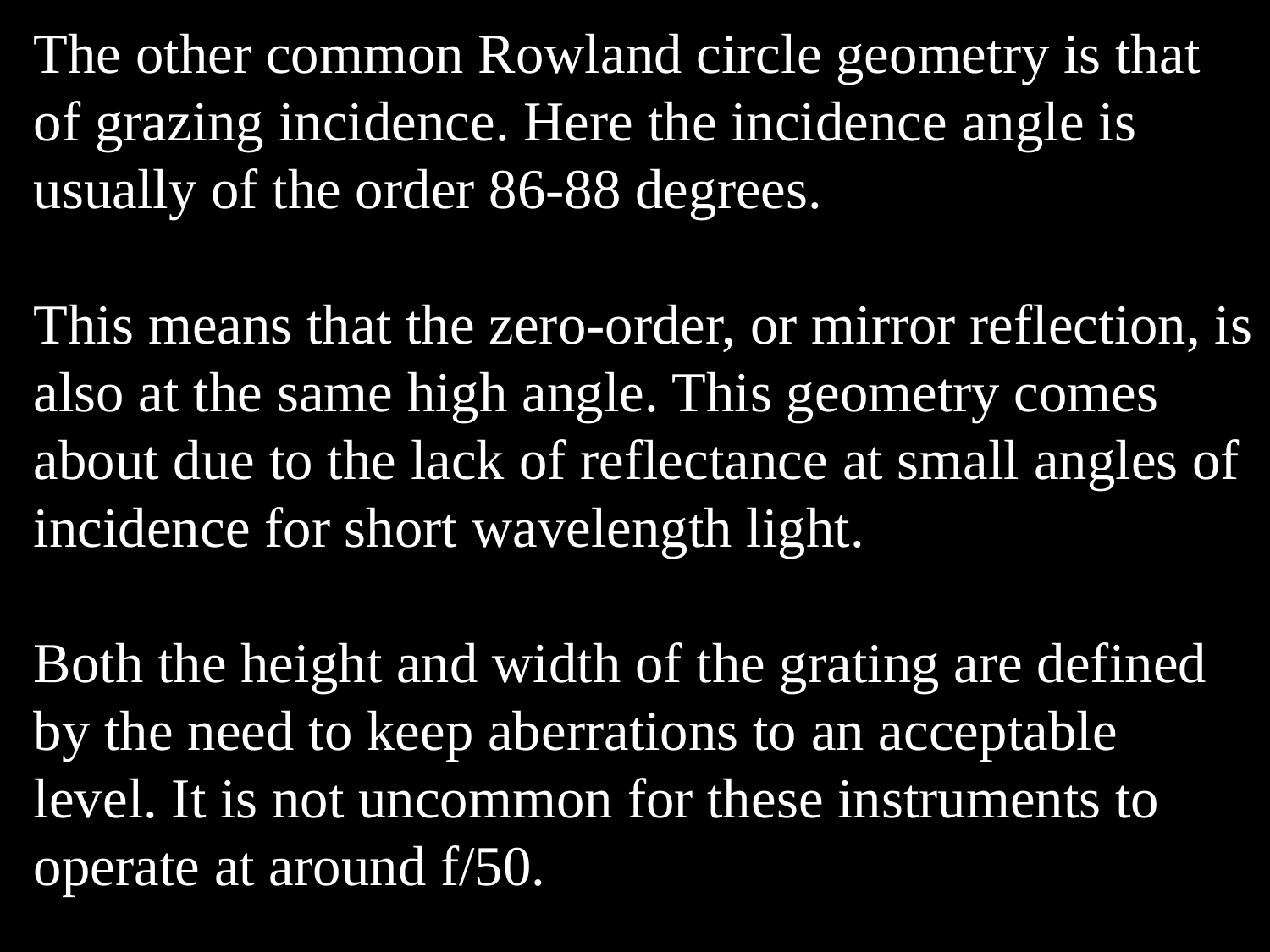

The other common Rowland circle geometry is that of grazing incidence. Here the incidence angle is usually of the order 86-88 degrees.

This means that the zero-order, or mirror reflection, is also at the same high angle. This geometry comes about due to the lack of reflectance at small angles of incidence for short wavelength light.

Both the height and width of the grating are defined by the need to keep aberrations to an acceptable level. It is not uncommon for these instruments to operate at around f/50.